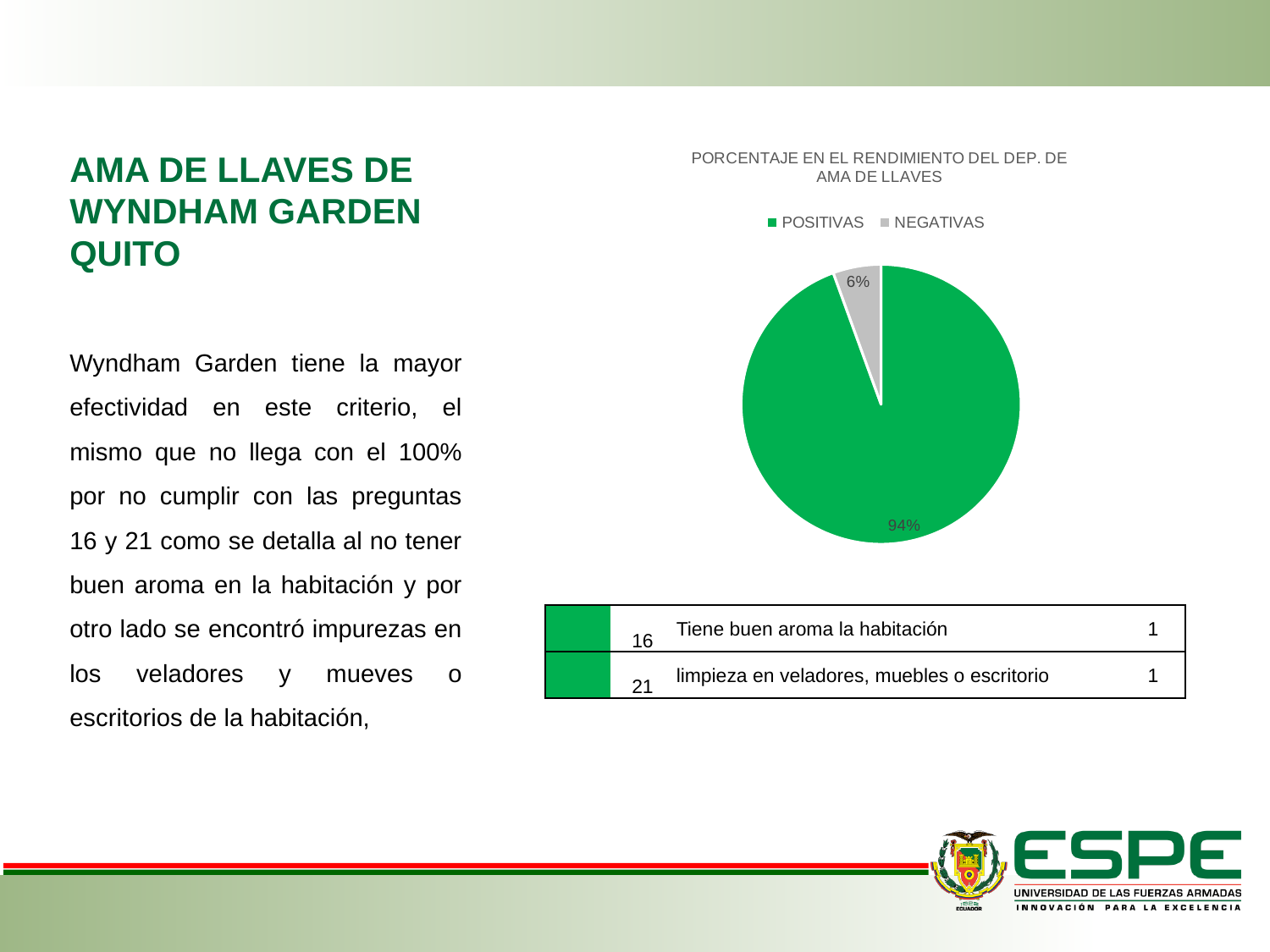

# AMA DE LLAVES DE WYNDHAM GARDEN  QUITO

### Chart: PORCENTAJE EN EL RENDIMIENTO DEL DEP. DE AMA DE LLAVES

| Category |  |
|---|---|
| POSITIVAS | 34.0 |
| NEGATIVAS | 2.0 |
Wyndham Garden tiene la mayor efectividad en este criterio, el mismo que no llega con el 100% por no cumplir con las preguntas 16 y 21 como se detalla al no tener buen aroma en la habitación y por otro lado se encontró impurezas en los veladores y mueves o escritorios de la habitación,

|  | 16 | Tiene buen aroma la habitación |  | 1 |
| --- | --- | --- | --- | --- |
|  | 21 | limpieza en veladores, muebles o escritorio |  | 1 |